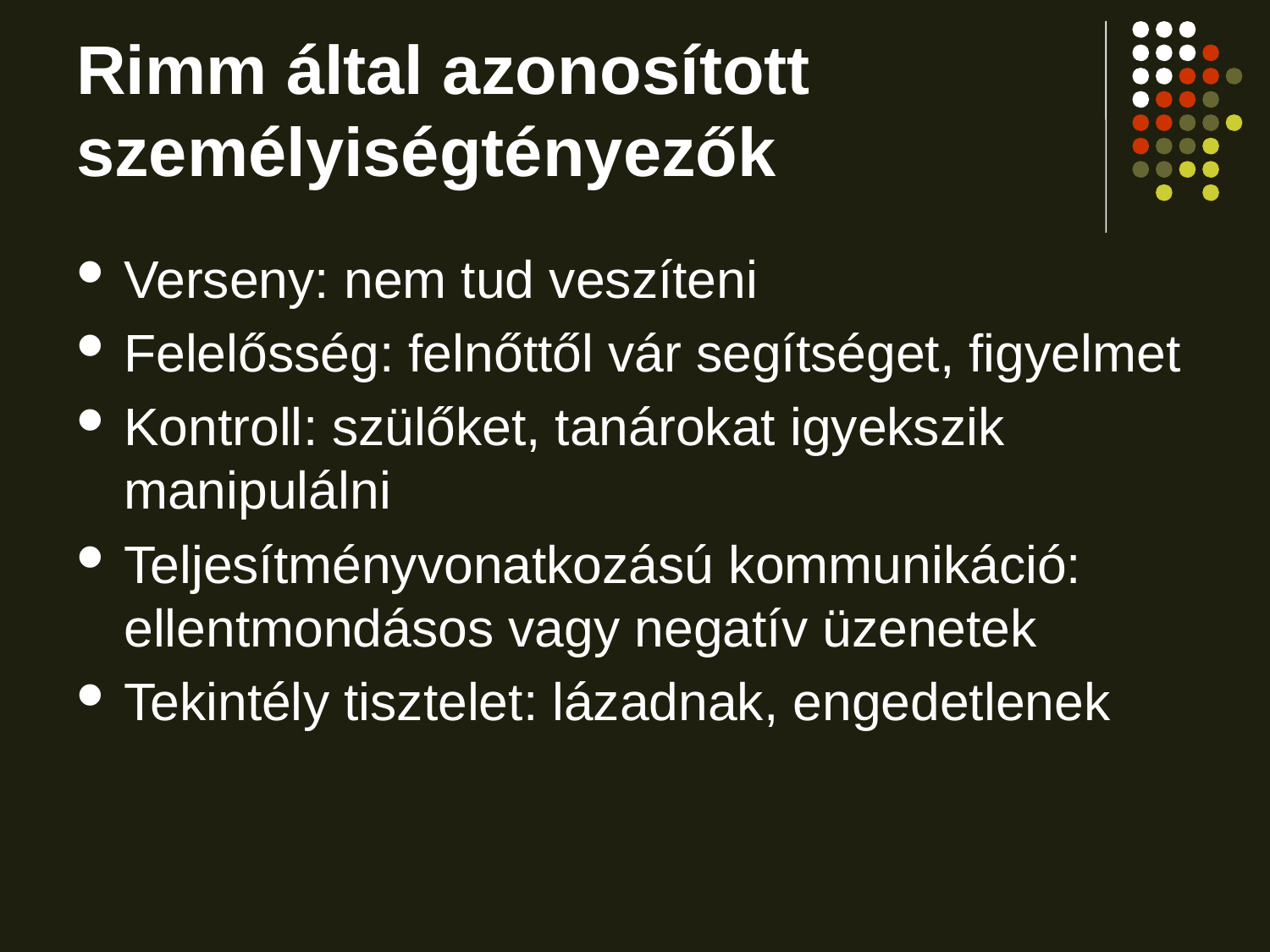

# Rimm által azonosított személyiségtényezők
Verseny: nem tud veszíteni
Felelősség: felnőttől vár segítséget, figyelmet
Kontroll: szülőket, tanárokat igyekszik manipulálni
Teljesítményvonatkozású kommunikáció: ellentmondásos vagy negatív üzenetek
Tekintély tisztelet: lázadnak, engedetlenek